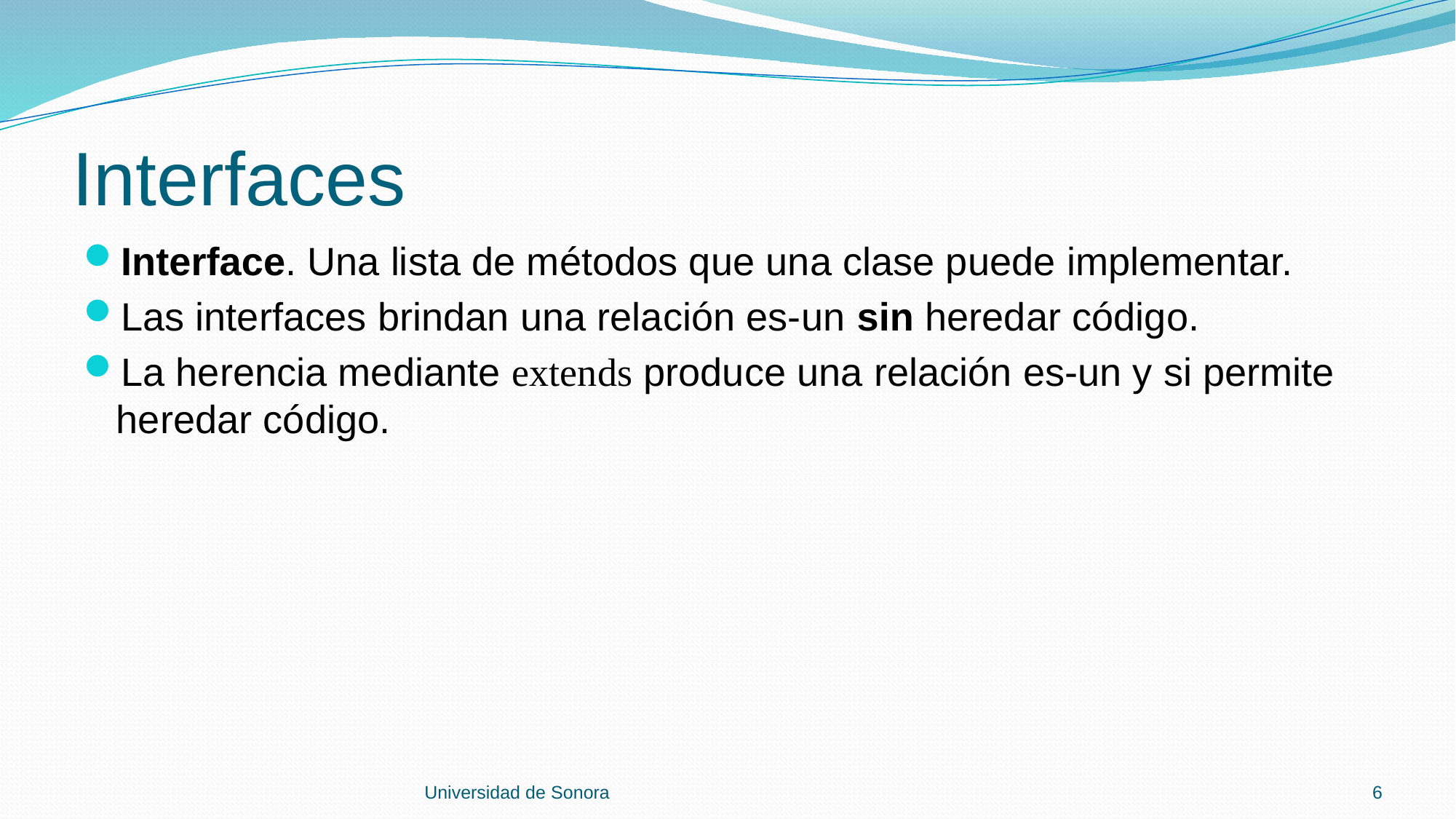

# Interfaces
Interface. Una lista de métodos que una clase puede implementar.
Las interfaces brindan una relación es-un sin heredar código.
La herencia mediante extends produce una relación es-un y si permite heredar código.

Universidad de Sonora
6